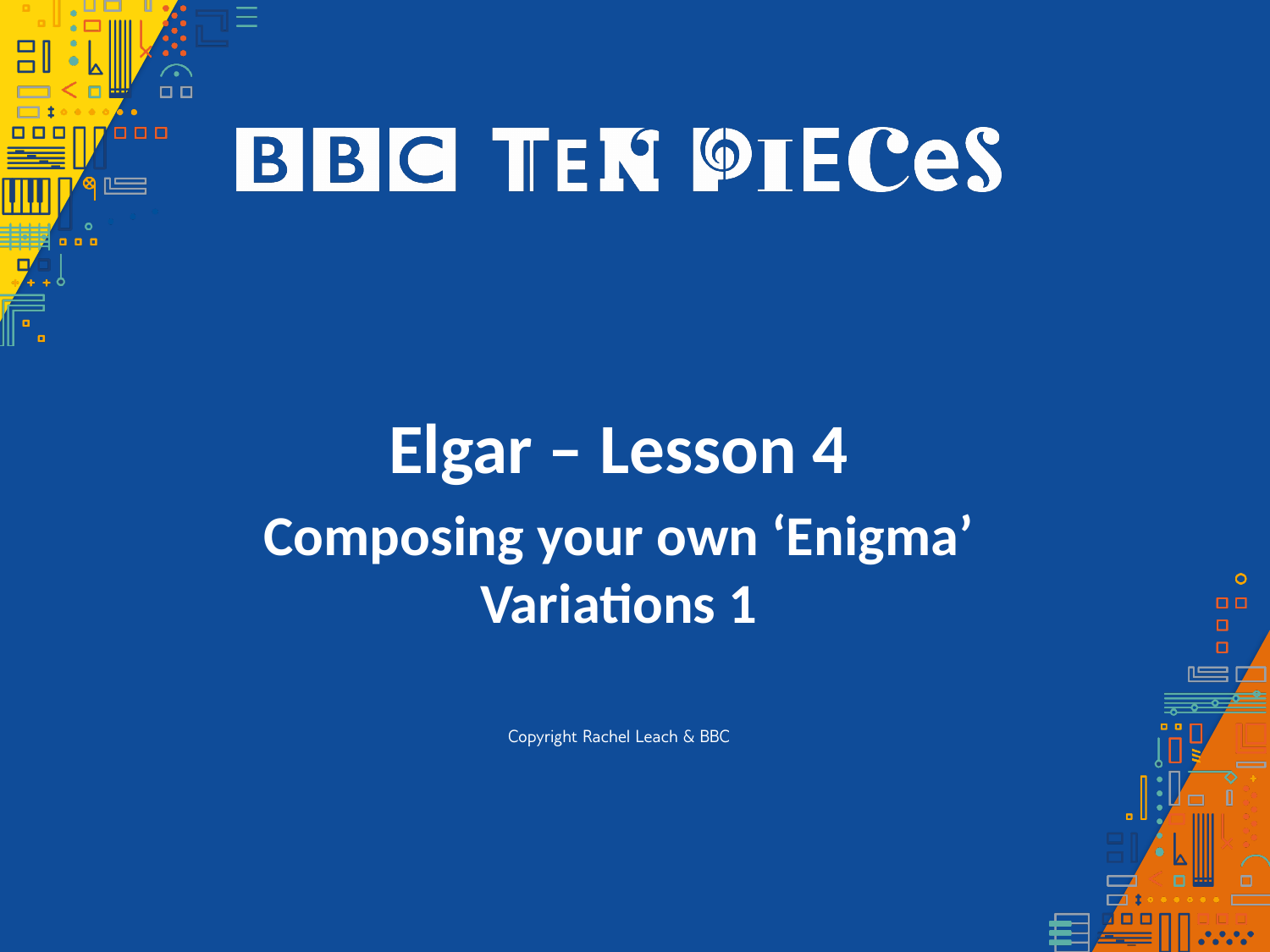

Elgar – Lesson 4
Composing your own ‘Enigma’ Variations 1
Copyright Rachel Leach & BBC